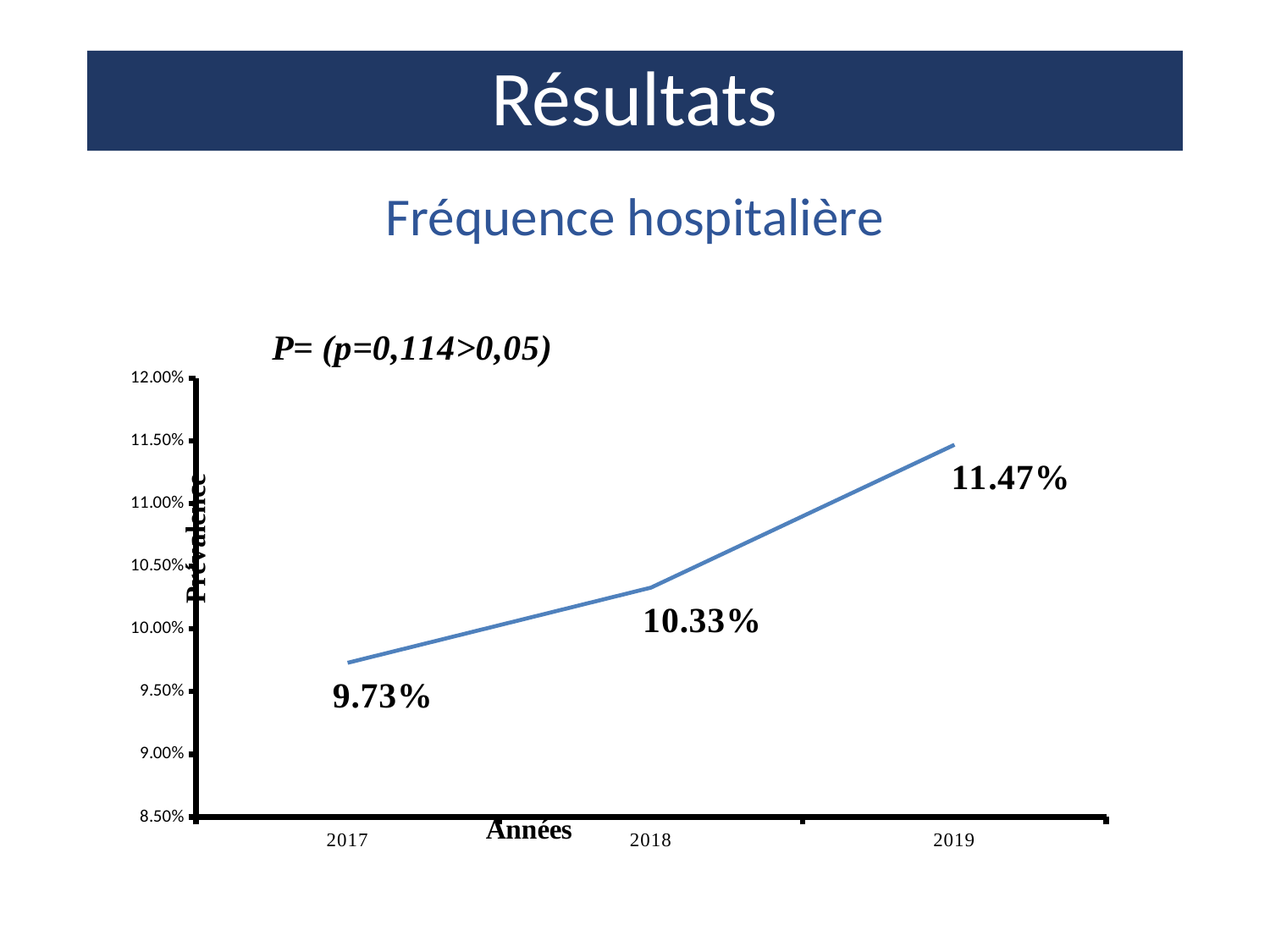

# Résultats
Fréquence hospitalière

### Chart

| Category | Prévalence |
|---|---|
| 2017 | 0.0973 |
| 2018 | 0.1033 |
| 2019 | 0.1147 |